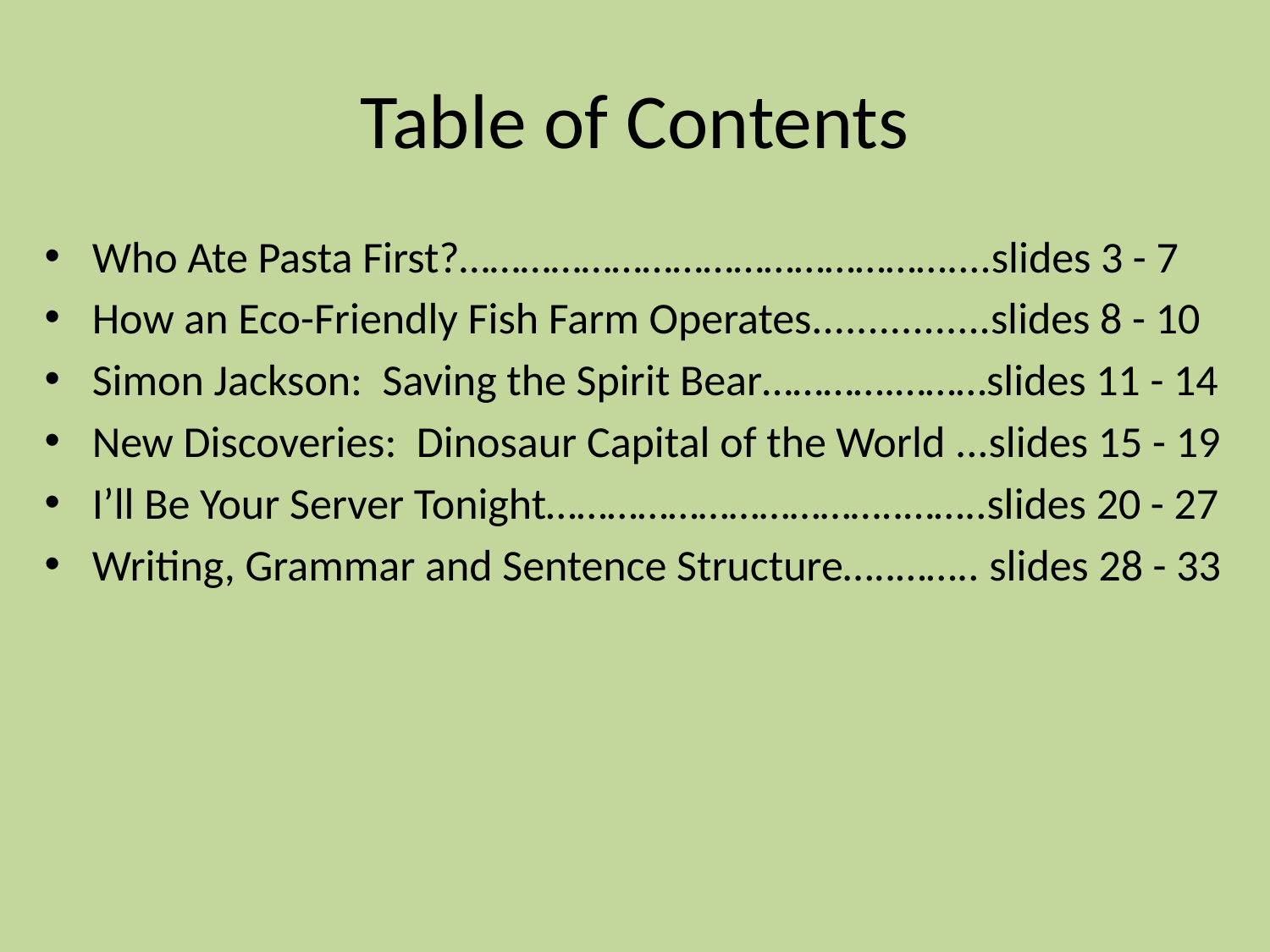

# Table of Contents
Who Ate Pasta First?…………………………………………....slides 3 - 7
How an Eco-Friendly Fish Farm Operates................slides 8 - 10
Simon Jackson:  Saving the Spirit Bear………….………slides 11 - 14
New Discoveries:  Dinosaur Capital of the World ...slides 15 - 19
I’ll Be Your Server Tonight……………………………..……..slides 20 - 27
Writing, Grammar and Sentence Structure…..…….. slides 28 - 33